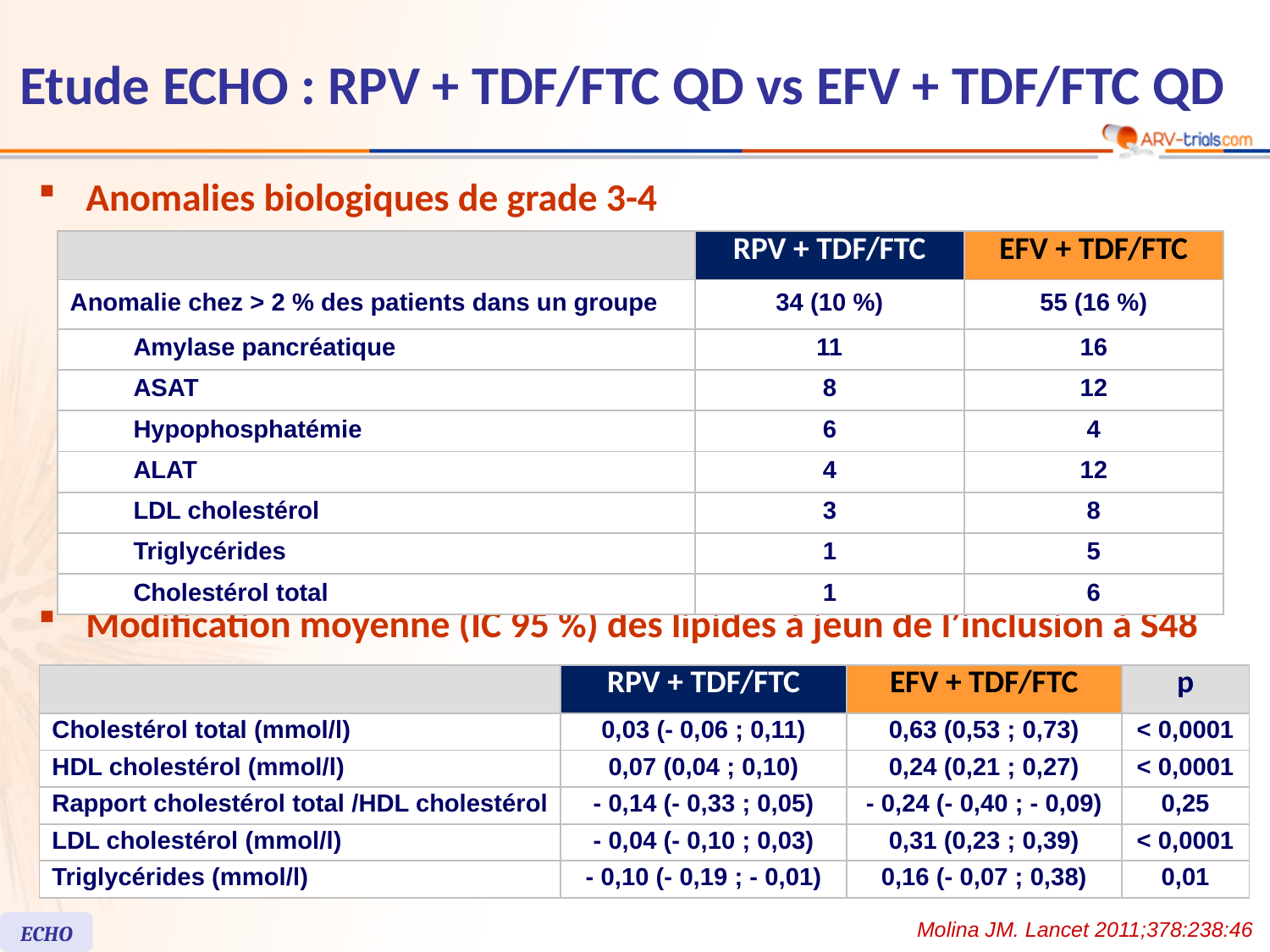

# Etude ECHO : RPV + TDF/FTC QD vs EFV + TDF/FTC QD
Anomalies biologiques de grade 3-4
|  |  | RPV + TDF/FTC | EFV + TDF/FTC |
| --- | --- | --- | --- |
| Anomalie chez > 2 % des patients dans un groupe |  | 34 (10 %) | 55 (16 %) |
|  | Amylase pancréatique | 11 | 16 |
|  | ASAT | 8 | 12 |
|  | Hypophosphatémie | 6 | 4 |
|  | ALAT | 4 | 12 |
|  | LDL cholestérol | 3 | 8 |
|  | Triglycérides | 1 | 5 |
|  | Cholestérol total | 1 | 6 |
Modification moyenne (IC 95 %) des lipides à jeun de l’inclusion à S48
|  | RPV + TDF/FTC | EFV + TDF/FTC | p |
| --- | --- | --- | --- |
| Cholestérol total (mmol/l) | 0,03 (- 0,06 ; 0,11) | 0,63 (0,53 ; 0,73) | < 0,0001 |
| HDL cholestérol (mmol/l) | 0,07 (0,04 ; 0,10) | 0,24 (0,21 ; 0,27) | < 0,0001 |
| Rapport cholestérol total /HDL cholestérol | - 0,14 (- 0,33 ; 0,05) | - 0,24 (- 0,40 ; - 0,09) | 0,25 |
| LDL cholestérol (mmol/l) | - 0,04 (- 0,10 ; 0,03) | 0,31 (0,23 ; 0,39) | < 0,0001 |
| Triglycérides (mmol/l) | - 0,10 (- 0,19 ; - 0,01) | 0,16 (- 0,07 ; 0,38) | 0,01 |
Molina JM. Lancet 2011;378:238:46

ECHO